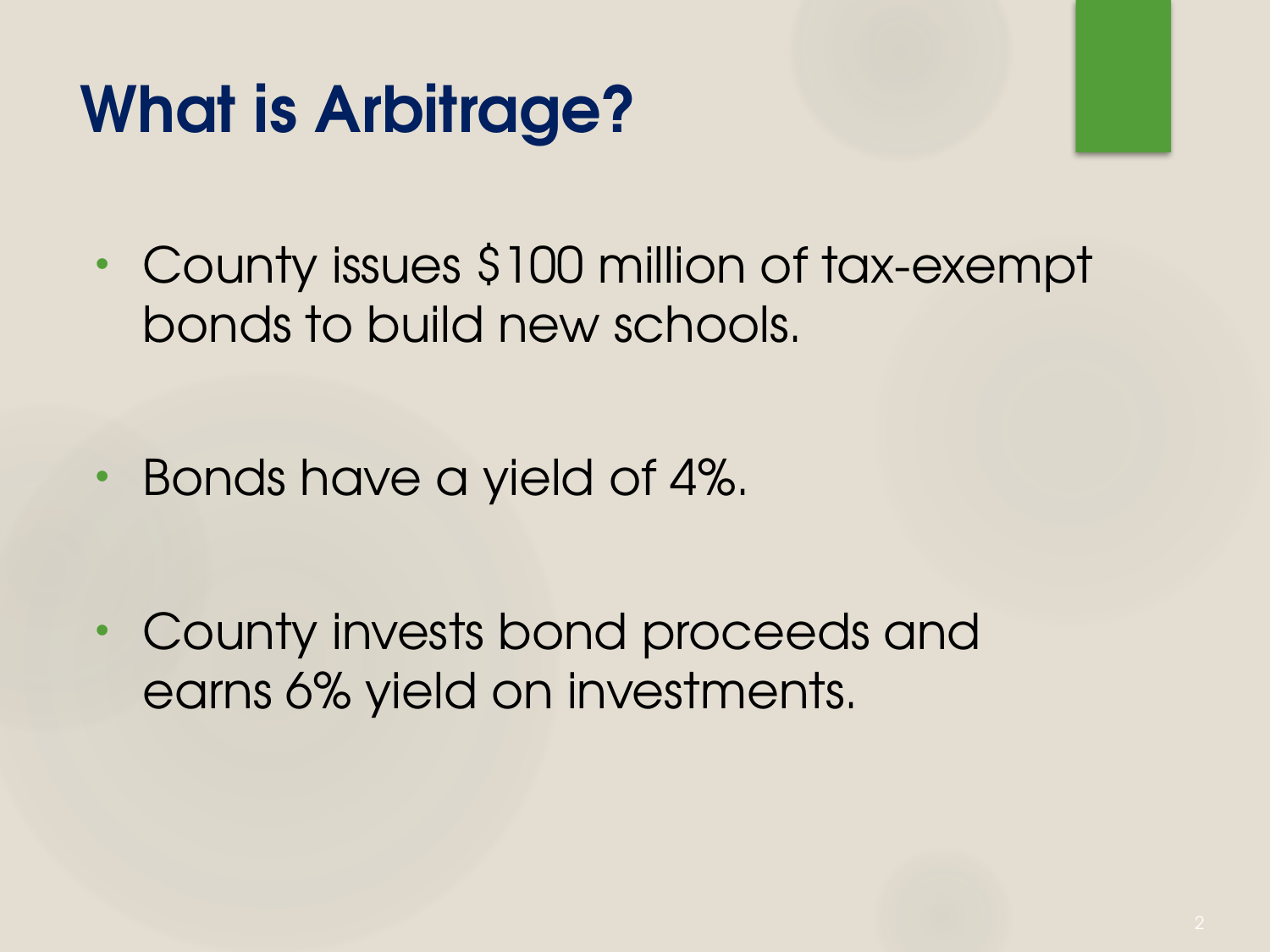

# What is Arbitrage?
County issues $100 million of tax-exempt bonds to build new schools.

Bonds have a yield of 4%.

County invests bond proceeds and earns 6% yield on investments.

2